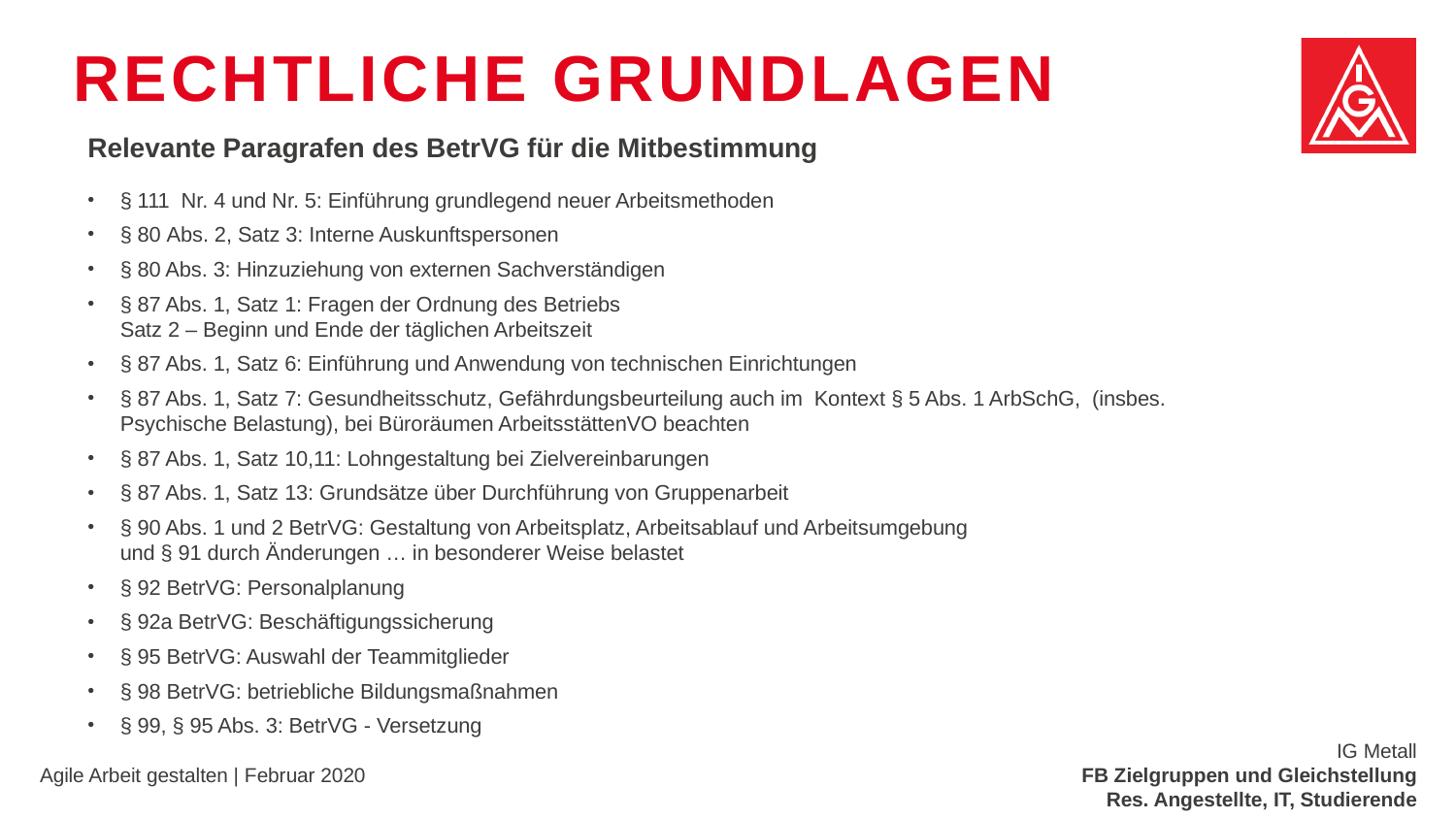

Rechtliche Grundlagen
Relevante Paragrafen des BetrVG für die Mitbestimmung

§ 111  Nr. 4 und Nr. 5: Einführung grundlegend neuer Arbeitsmethoden
§ 80 Abs. 2, Satz 3: Interne Auskunftspersonen
§ 80 Abs. 3: Hinzuziehung von externen Sachverständigen
§ 87 Abs. 1, Satz 1: Fragen der Ordnung des Betriebs
Satz 2 – Beginn und Ende der täglichen Arbeitszeit
§ 87 Abs. 1, Satz 6: Einführung und Anwendung von technischen Einrichtungen
§ 87 Abs. 1, Satz 7: Gesundheitsschutz, Gefährdungsbeurteilung auch im  Kontext § 5 Abs. 1 ArbSchG,  (insbes. Psychische Belastung), bei Büroräumen ArbeitsstättenVO beachten
§ 87 Abs. 1, Satz 10,11: Lohngestaltung bei Zielvereinbarungen
§ 87 Abs. 1, Satz 13: Grundsätze über Durchführung von Gruppenarbeit
§ 90 Abs. 1 und 2 BetrVG: Gestaltung von Arbeitsplatz, Arbeitsablauf und Arbeitsumgebung
und § 91 durch Änderungen … in besonderer Weise belastet
§ 92 BetrVG: Personalplanung
§ 92a BetrVG: Beschäftigungssicherung
§ 95 BetrVG: Auswahl der Teammitglieder
§ 98 BetrVG: betriebliche Bildungsmaßnahmen
§ 99, § 95 Abs. 3: BetrVG - Versetzung